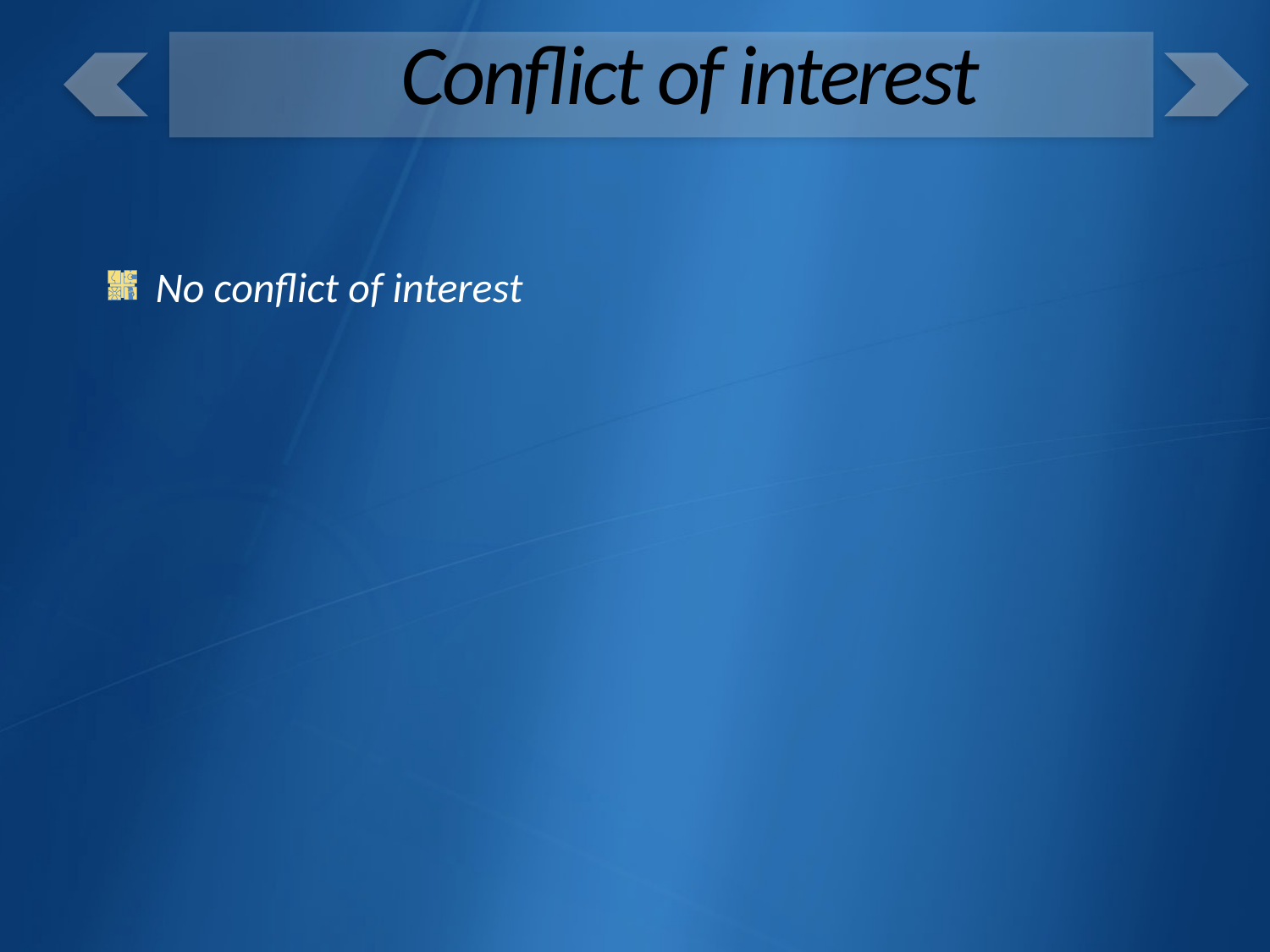

# Conflict of interest

No conflict of interest